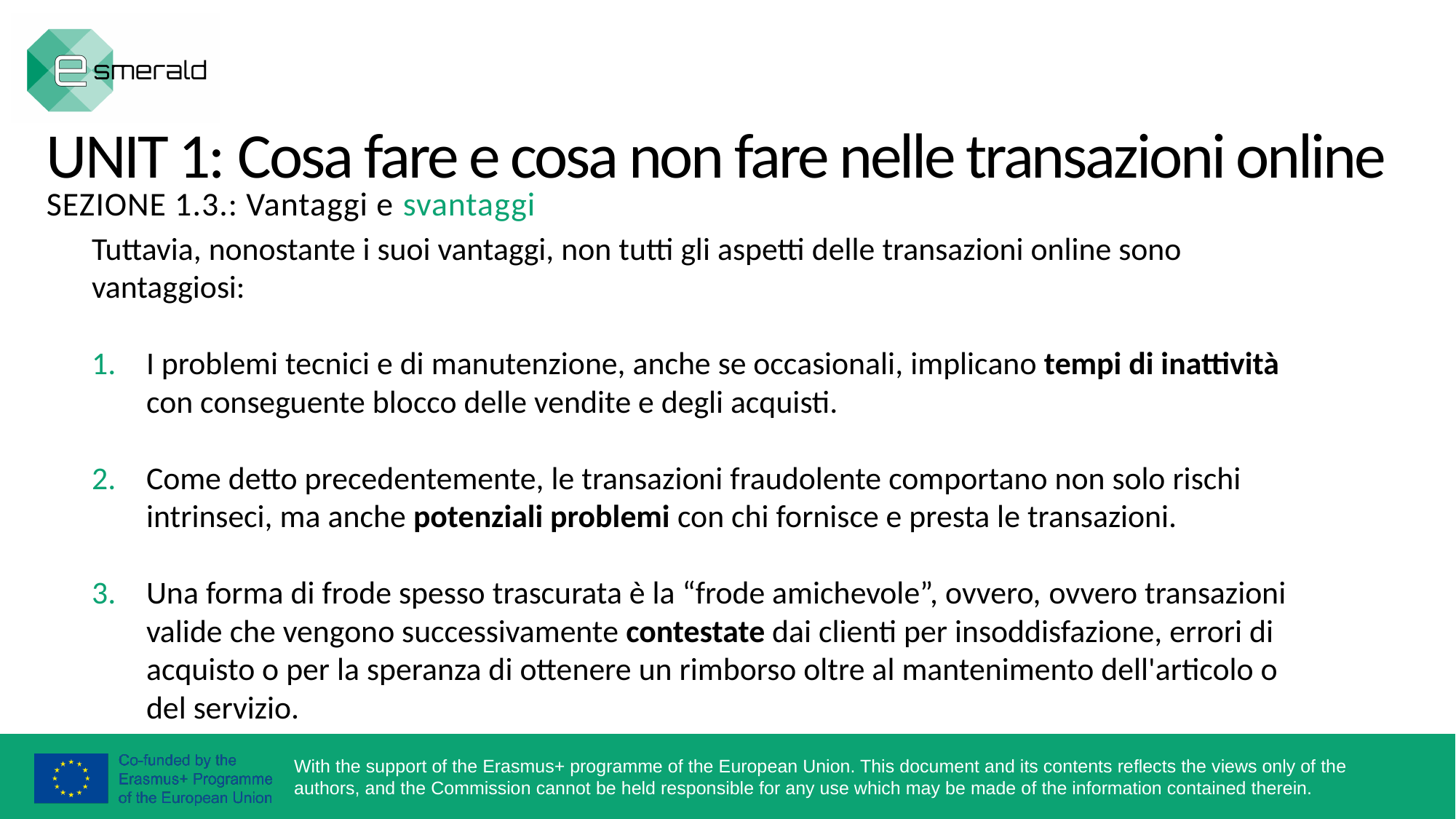

UNIT 1: Cosa fare e cosa non fare nelle transazioni online
SEZIONE 1.3.: Vantaggi e svantaggi
Tuttavia, nonostante i suoi vantaggi, non tutti gli aspetti delle transazioni online sono vantaggiosi:

I problemi tecnici e di manutenzione, anche se occasionali, implicano tempi di inattività con conseguente blocco delle vendite e degli acquisti.

Come detto precedentemente, le transazioni fraudolente comportano non solo rischi intrinseci, ma anche potenziali problemi con chi fornisce e presta le transazioni.

Una forma di frode spesso trascurata è la “frode amichevole”, ovvero, ovvero transazioni valide che vengono successivamente contestate dai clienti per insoddisfazione, errori di acquisto o per la speranza di ottenere un rimborso oltre al mantenimento dell'articolo o del servizio.